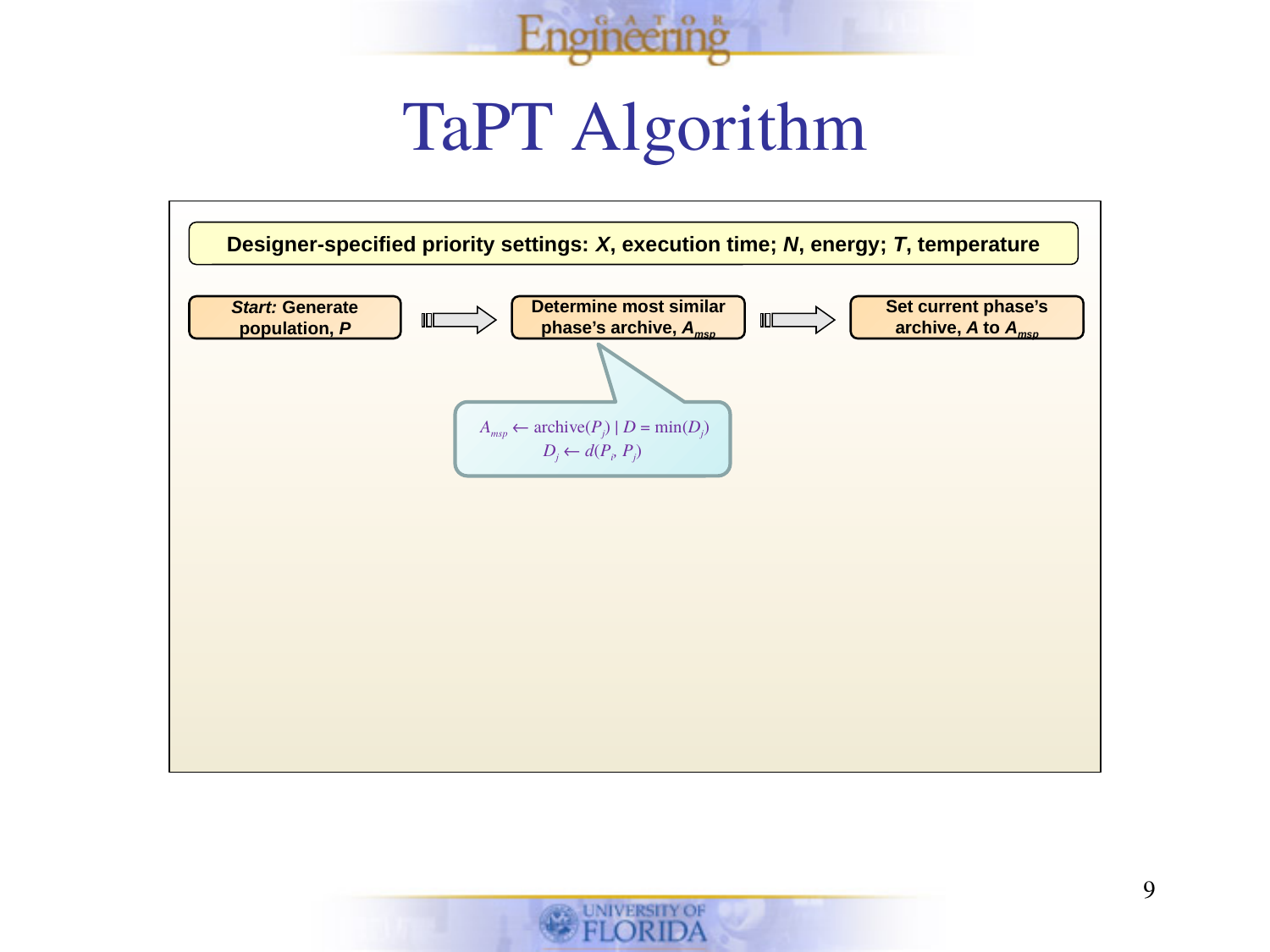

# TaPT Algorithm

Designer-specified priority settings: X, execution time; N, energy; T, temperature
Start: Generate population, P
Determine most similar phase’s archive, Amsp
Set current phase’s archive, A to Amsp

 Amsp ← archive(Pj) | D = min(Dj)
Dj ← d(Pi, Pj)
9